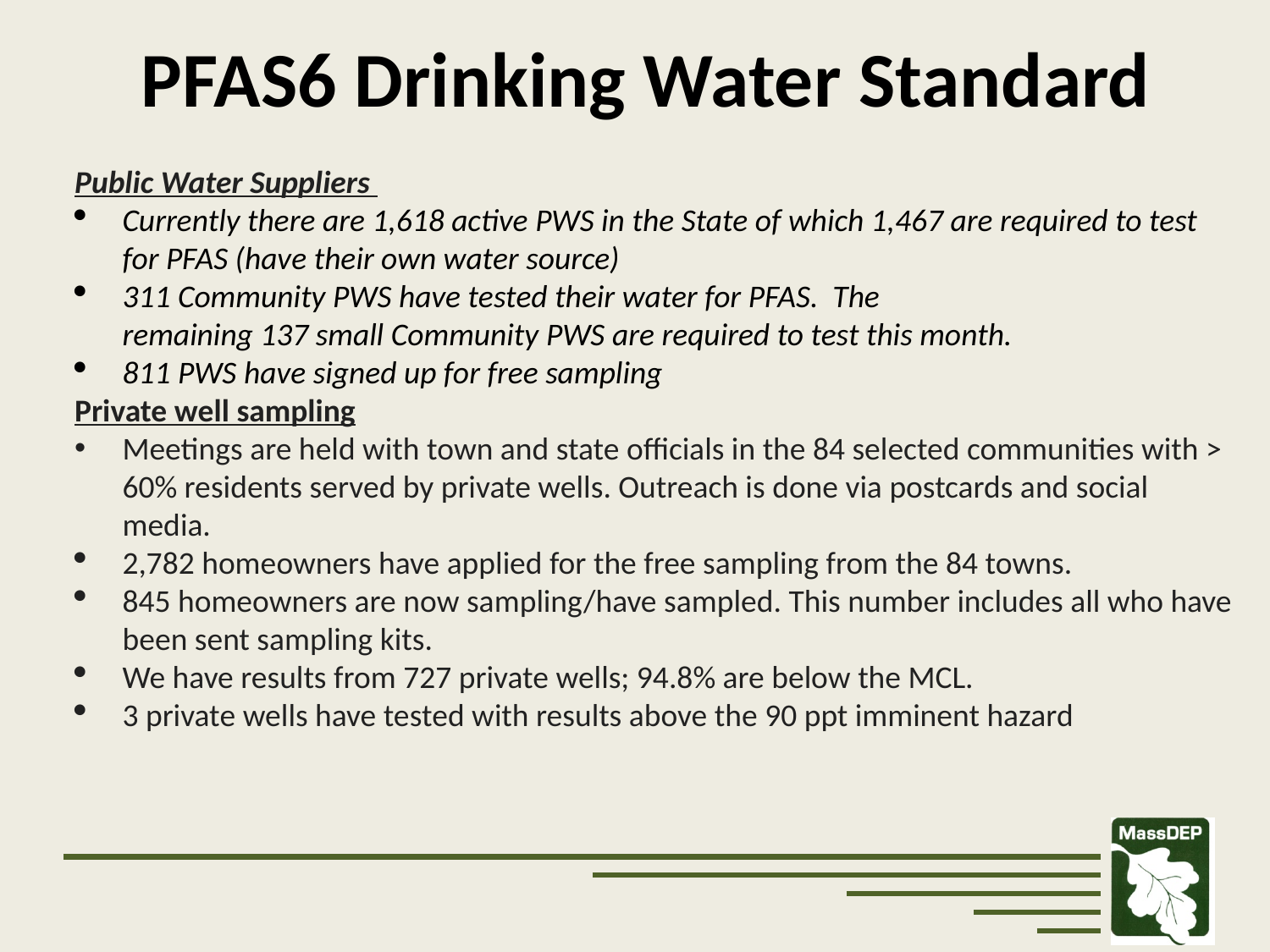

# PFAS6 Drinking Water Standard
Public Water Suppliers
Currently there are 1,618 active PWS in the State of which 1,467 are required to test for PFAS (have their own water source)
311 Community PWS have tested their water for PFAS.  The remaining 137 small Community PWS are required to test this month.
811 PWS have signed up for free sampling
Private well sampling
Meetings are held with town and state officials in the 84 selected communities with > 60% residents served by private wells. Outreach is done via postcards and social media.
2,782 homeowners have applied for the free sampling from the 84 towns.
845 homeowners are now sampling/have sampled. This number includes all who have been sent sampling kits.
We have results from 727 private wells; 94.8% are below the MCL.
3 private wells have tested with results above the 90 ppt imminent hazard